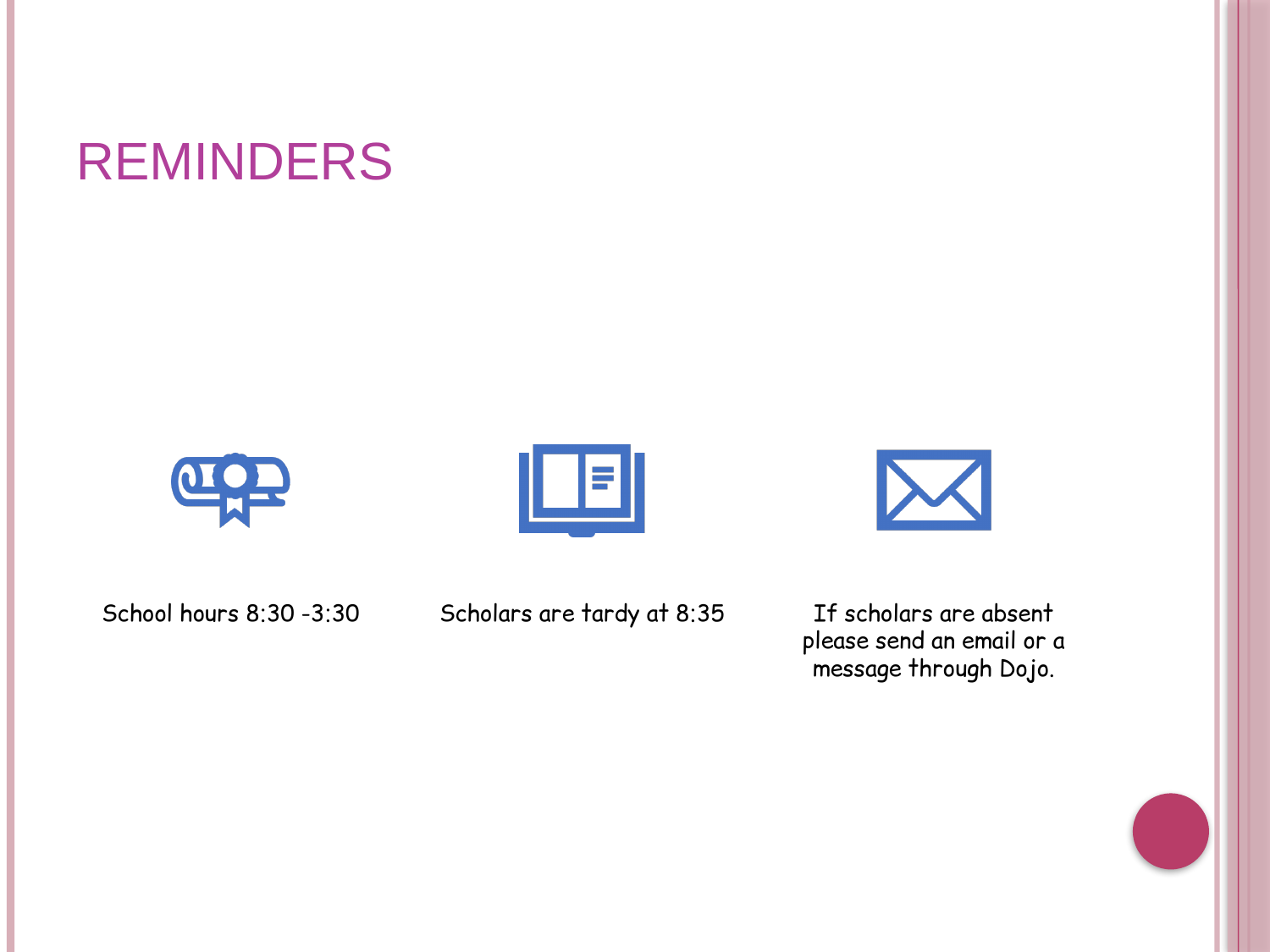

# Reminders
School hours 8:30 -3:30
Scholars are tardy at 8:35
If scholars are absent please send an email or a message through Dojo.